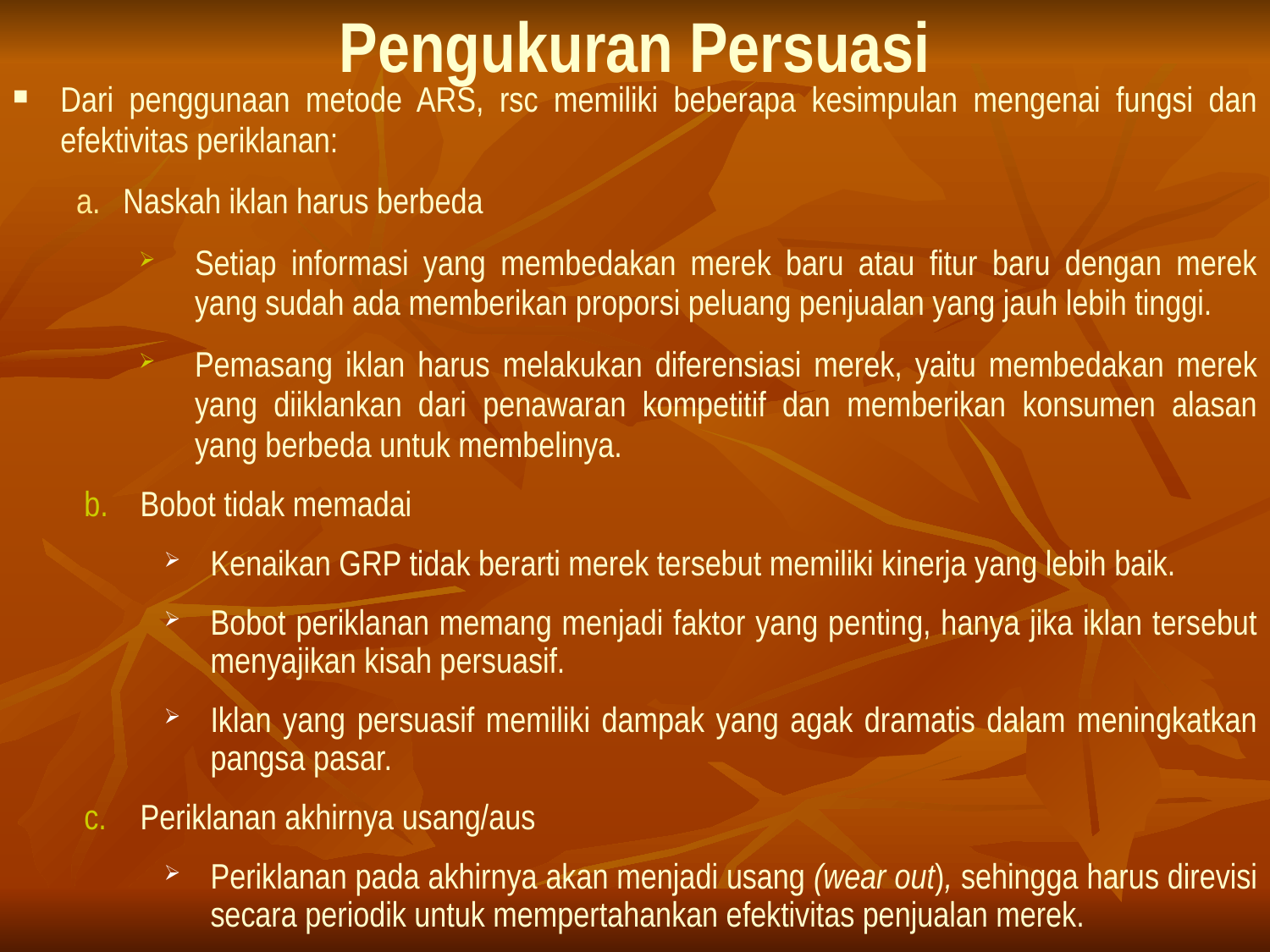

# Pengukuran Persuasi
Dari penggunaan metode ARS, rsc memiliki beberapa kesimpulan mengenai fungsi dan efektivitas periklanan:
Naskah iklan harus berbeda
Setiap informasi yang membedakan merek baru atau fitur baru dengan merek yang sudah ada memberikan proporsi peluang penjualan yang jauh lebih tinggi.
Pemasang iklan harus melakukan diferensiasi merek, yaitu membedakan merek yang diiklankan dari penawaran kompetitif dan memberikan konsumen alasan yang berbeda untuk membelinya.
Bobot tidak memadai
Kenaikan GRP tidak berarti merek tersebut memiliki kinerja yang lebih baik.
Bobot periklanan memang menjadi faktor yang penting, hanya jika iklan tersebut menyajikan kisah persuasif.
Iklan yang persuasif memiliki dampak yang agak dramatis dalam meningkatkan pangsa pasar.
Periklanan akhirnya usang/aus
Periklanan pada akhirnya akan menjadi usang (wear out), sehingga harus direvisi secara periodik untuk mempertahankan efektivitas penjualan merek.